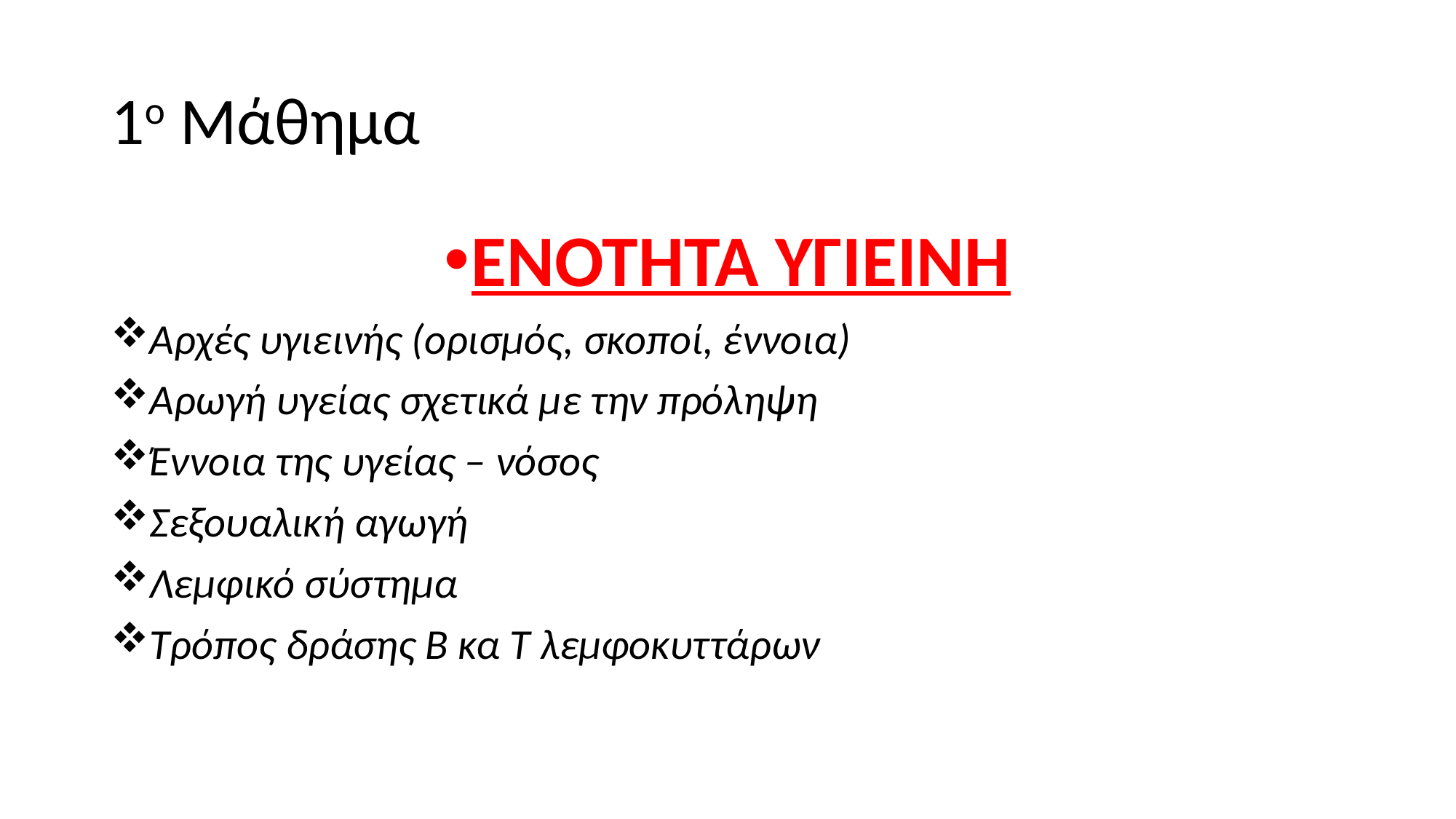

# 1ο Μάθημα
ΕΝΟΤΗΤΑ ΥΓΙΕΙΝΗ
Αρχές υγιεινής (ορισμός, σκοποί, έννοια)
Αρωγή υγείας σχετικά με την πρόληψη
Έννοια της υγείας – νόσος
Σεξουαλική αγωγή
Λεμφικό σύστημα
Τρόπος δράσης Β κα Τ λεμφοκυττάρων